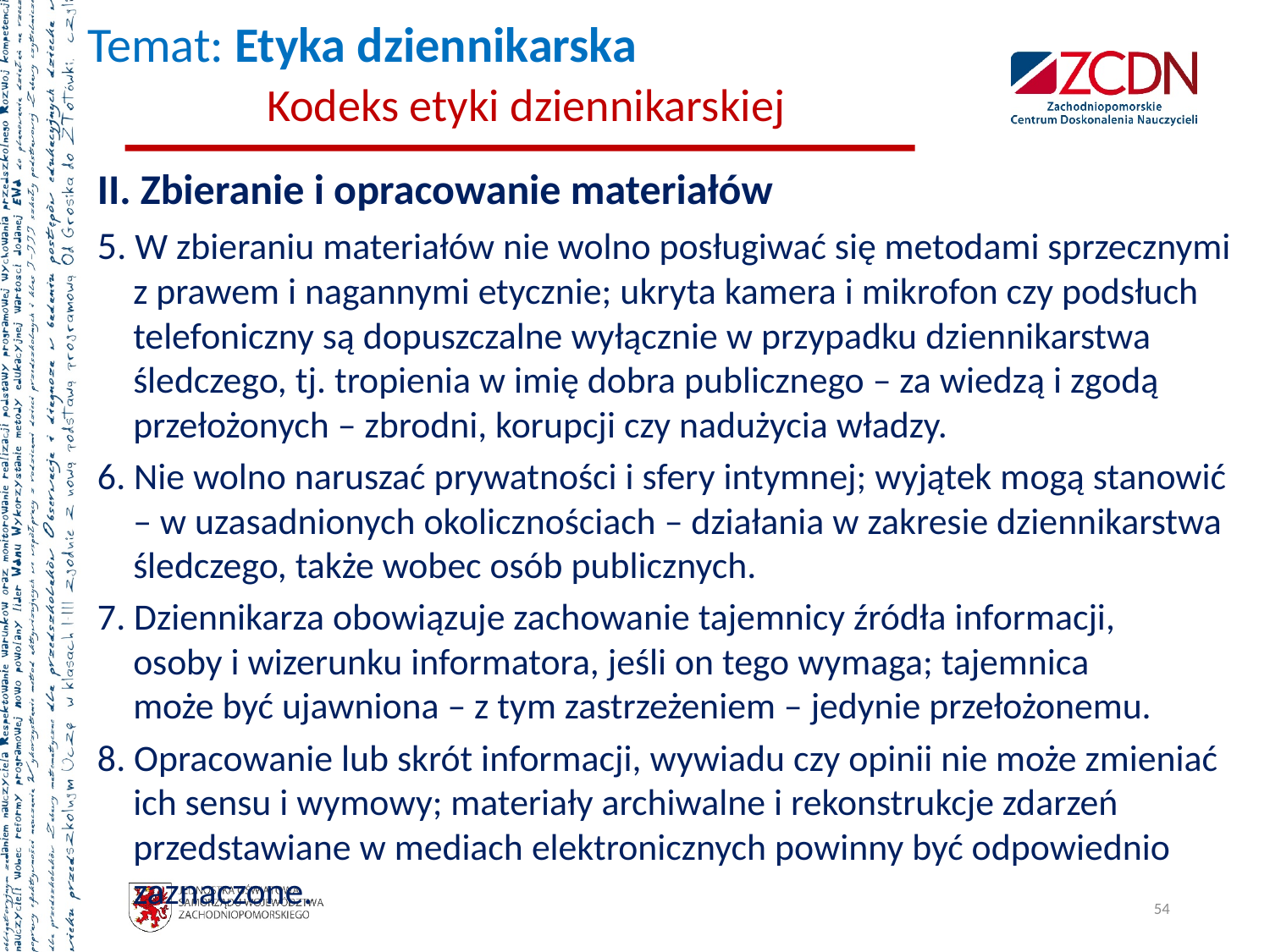

# Temat: Etyka dziennikarska Kodeks etyki dziennikarskiej
II. Zbieranie i opracowanie materiałów
5. W zbieraniu materiałów nie wolno posługiwać się metodami sprzecznymi z prawem i nagannymi etycznie; ukryta kamera i mikrofon czy podsłuch telefoniczny są dopuszczalne wyłącznie w przypadku dziennikarstwa śledczego, tj. tropienia w imię dobra publicznego – za wiedzą i zgodą przełożonych – zbrodni, korupcji czy nadużycia władzy.
6. Nie wolno naruszać prywatności i sfery intymnej; wyjątek mogą stanowić – w uzasadnionych okolicznościach – działania w zakresie dziennikarstwa śledczego, także wobec osób publicznych.
7. Dziennikarza obowiązuje zachowanie tajemnicy źródła informacji,
osoby i wizerunku informatora, jeśli on tego wymaga; tajemnica
może być ujawniona – z tym zastrzeżeniem – jedynie przełożonemu.
8. Opracowanie lub skrót informacji, wywiadu czy opinii nie może zmieniać ich sensu i wymowy; materiały archiwalne i rekonstrukcje zdarzeń przedstawiane w mediach elektronicznych powinny być odpowiednio zaznaczone.

54